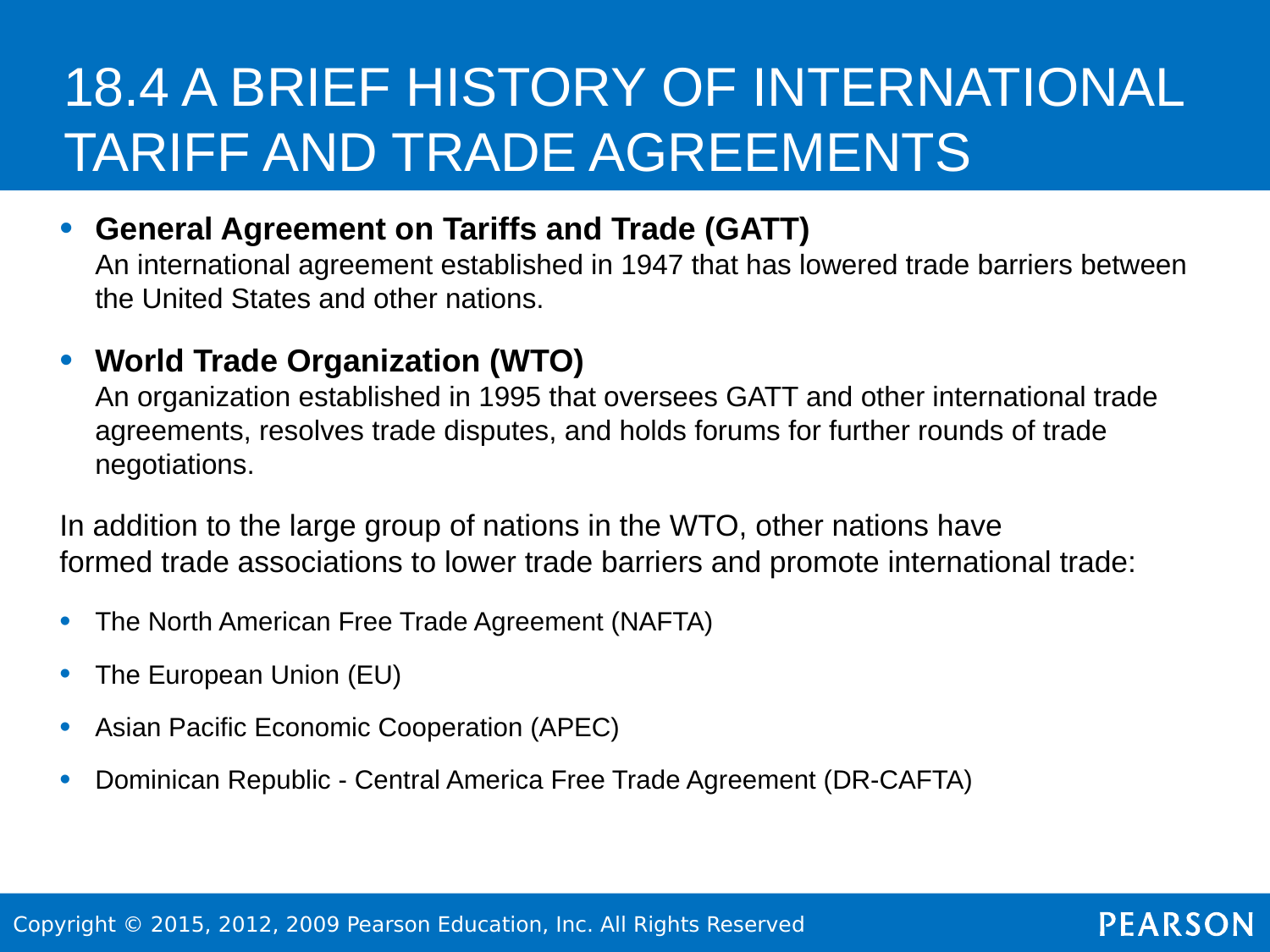

# 18.4 A BRIEF HISTORY OF INTERNATIONAL TARIFF AND TRADE AGREEMENTS
General Agreement on Tariffs and Trade (GATT)
	An international agreement established in 1947 that has lowered trade barriers between the United States and other nations.
World Trade Organization (WTO)
	An organization established in 1995 that oversees GATT and other international trade agreements, resolves trade disputes, and holds forums for further rounds of trade negotiations.
In addition to the large group of nations in the WTO, other nations have
formed trade associations to lower trade barriers and promote international trade:
The North American Free Trade Agreement (NAFTA)
The European Union (EU)
Asian Pacific Economic Cooperation (APEC)
Dominican Republic - Central America Free Trade Agreement (DR-CAFTA)